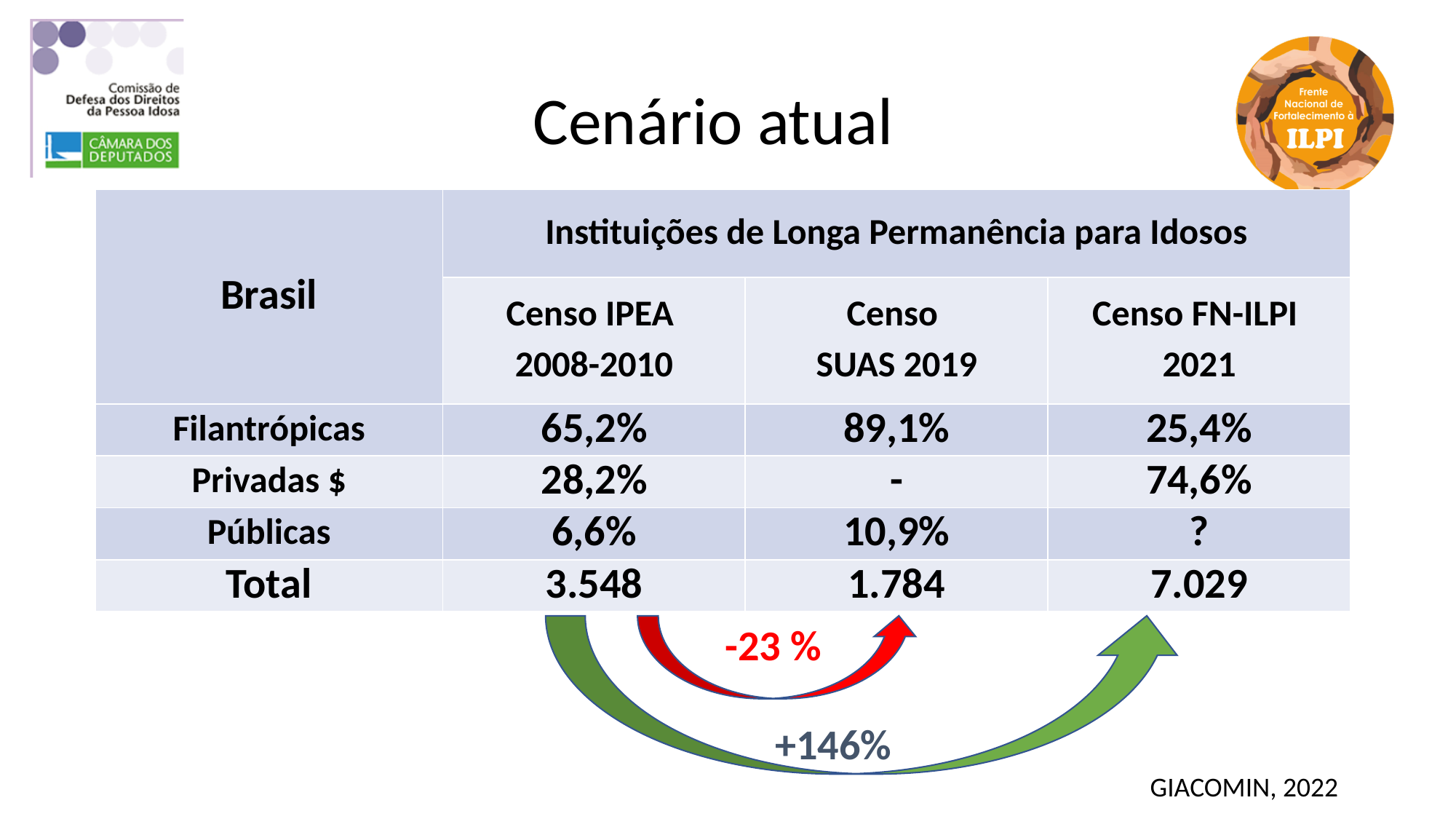

# Cenário atual
| Brasil | Instituições de Longa Permanência para Idosos |  |  |
| --- | --- | --- | --- |
|  | Censo IPEA 2008-2010 | Censo SUAS 2019 | Censo FN-ILPI 2021 |
| Filantrópicas | 65,2% | 89,1% | 25,4% |
| Privadas $ | 28,2% | - | 74,6% |
| Públicas | 6,6% | 10,9% | ? |
| Total | 3.548 | 1.784 | 7.029 |
-23 %

+146%
GIACOMIN, 2022